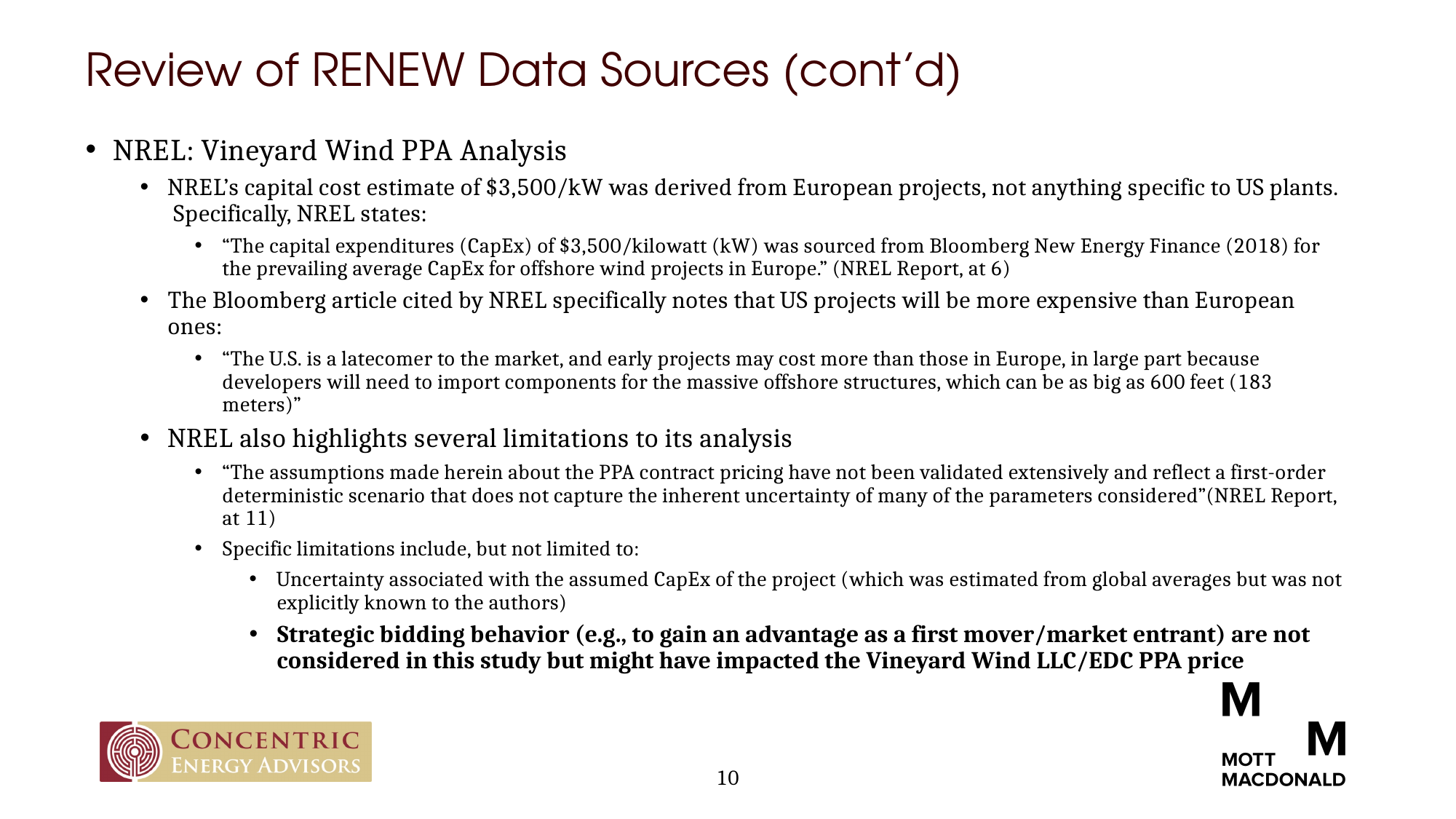

Review of RENEW Data Sources (cont’d)
NREL: Vineyard Wind PPA Analysis
NREL’s capital cost estimate of $3,500/kW was derived from European projects, not anything specific to US plants.  Specifically, NREL states:
“The capital expenditures (CapEx) of $3,500/kilowatt (kW) was sourced from Bloomberg New Energy Finance (2018) for the prevailing average CapEx for offshore wind projects in Europe.” (NREL Report, at 6)
The Bloomberg article cited by NREL specifically notes that US projects will be more expensive than European ones:
“The U.S. is a latecomer to the market, and early projects may cost more than those in Europe, in large part because developers will need to import components for the massive offshore structures, which can be as big as 600 feet (183 meters)”
NREL also highlights several limitations to its analysis
“The assumptions made herein about the PPA contract pricing have not been validated extensively and reflect a first-order deterministic scenario that does not capture the inherent uncertainty of many of the parameters considered”(NREL Report, at 11)
Specific limitations include, but not limited to:
Uncertainty associated with the assumed CapEx of the project (which was estimated from global averages but was not explicitly known to the authors)
Strategic bidding behavior (e.g., to gain an advantage as a first mover/market entrant) are not considered in this study but might have impacted the Vineyard Wind LLC/EDC PPA price